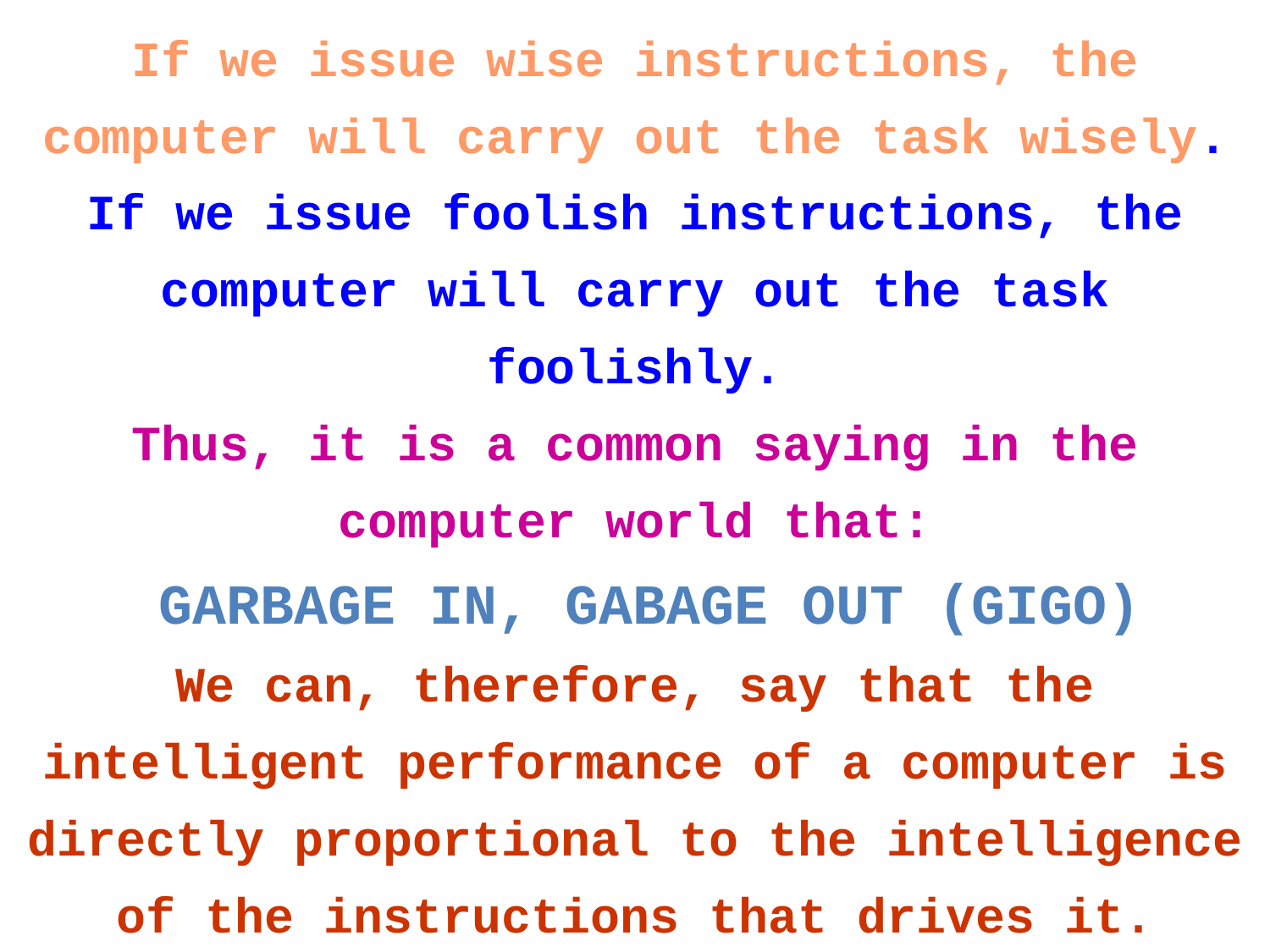

If we issue wise instructions, the computer will carry out the task wisely. If we issue foolish instructions, the computer will carry out the task foolishly.
Thus, it is a common saying in the computer world that:
 GARBAGE IN, GABAGE OUT (GIGO)
We can, therefore, say that the intelligent performance of a computer is directly proportional to the intelligence of the instructions that drives it.